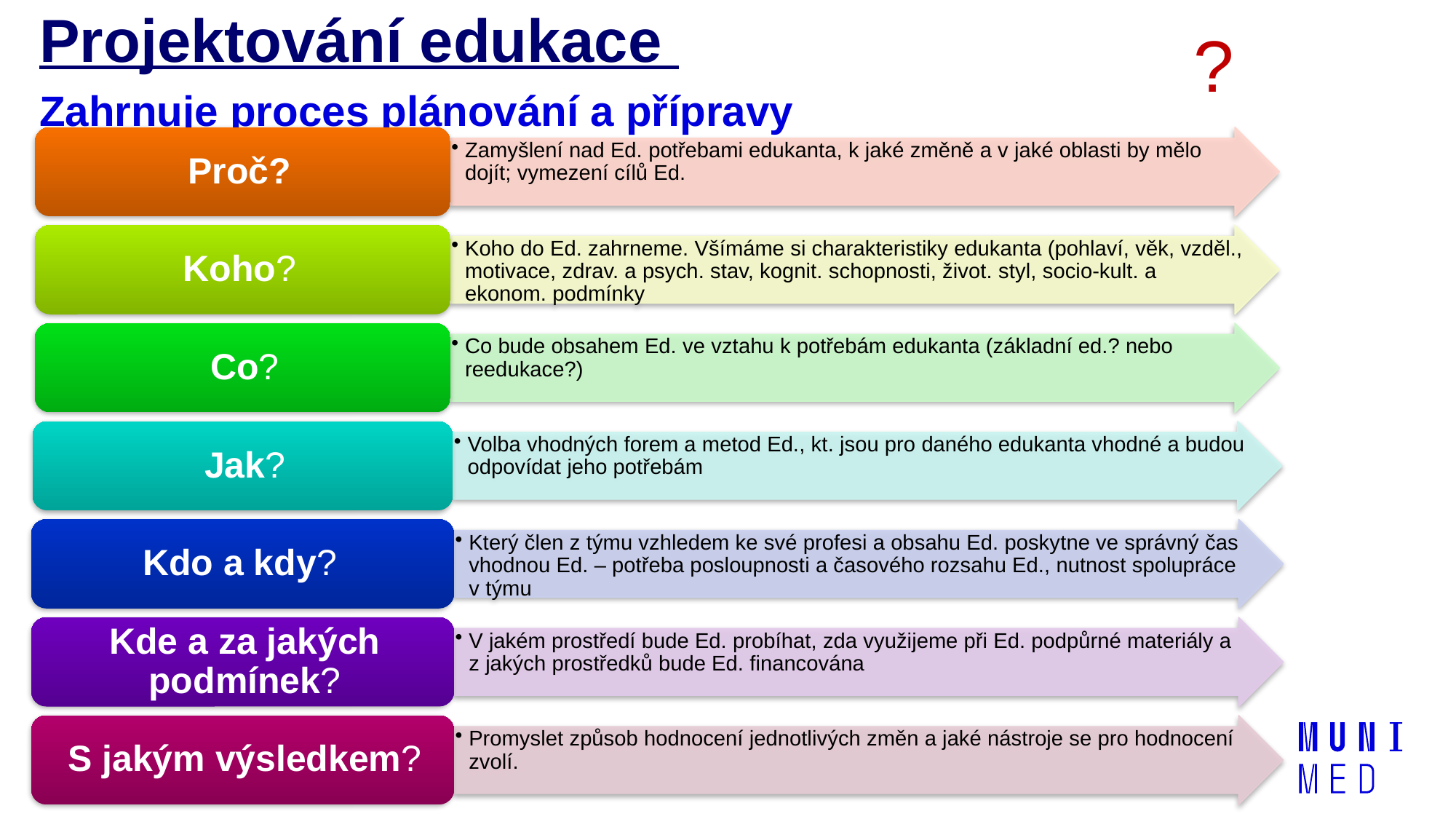

# Projektování edukace Zahrnuje proces plánování a přípravy
?
Zamyšlení nad Ed. potřebami edukanta, k jaké změně a v jaké oblasti by mělo dojít; vymezení cílů Ed.
Proč?
Koho do Ed. zahrneme. Všímáme si charakteristiky edukanta (pohlaví, věk, vzděl., motivace, zdrav. a psych. stav, kognit. schopnosti, život. styl, socio-kult. a ekonom. podmínky
Koho?
Co bude obsahem Ed. ve vztahu k potřebám edukanta (základní ed.? nebo reedukace?)
Co?
Volba vhodných forem a metod Ed., kt. jsou pro daného edukanta vhodné a budou odpovídat jeho potřebám
Jak?
Který člen z týmu vzhledem ke své profesi a obsahu Ed. poskytne ve správný čas vhodnou Ed. – potřeba posloupnosti a časového rozsahu Ed., nutnost spolupráce v týmu
Kdo a kdy?
V jakém prostředí bude Ed. probíhat, zda využijeme při Ed. podpůrné materiály a z jakých prostředků bude Ed. financována
Kde a za jakých podmínek?
Promyslet způsob hodnocení jednotlivých změn a jaké nástroje se pro hodnocení zvolí.
S jakým výsledkem?